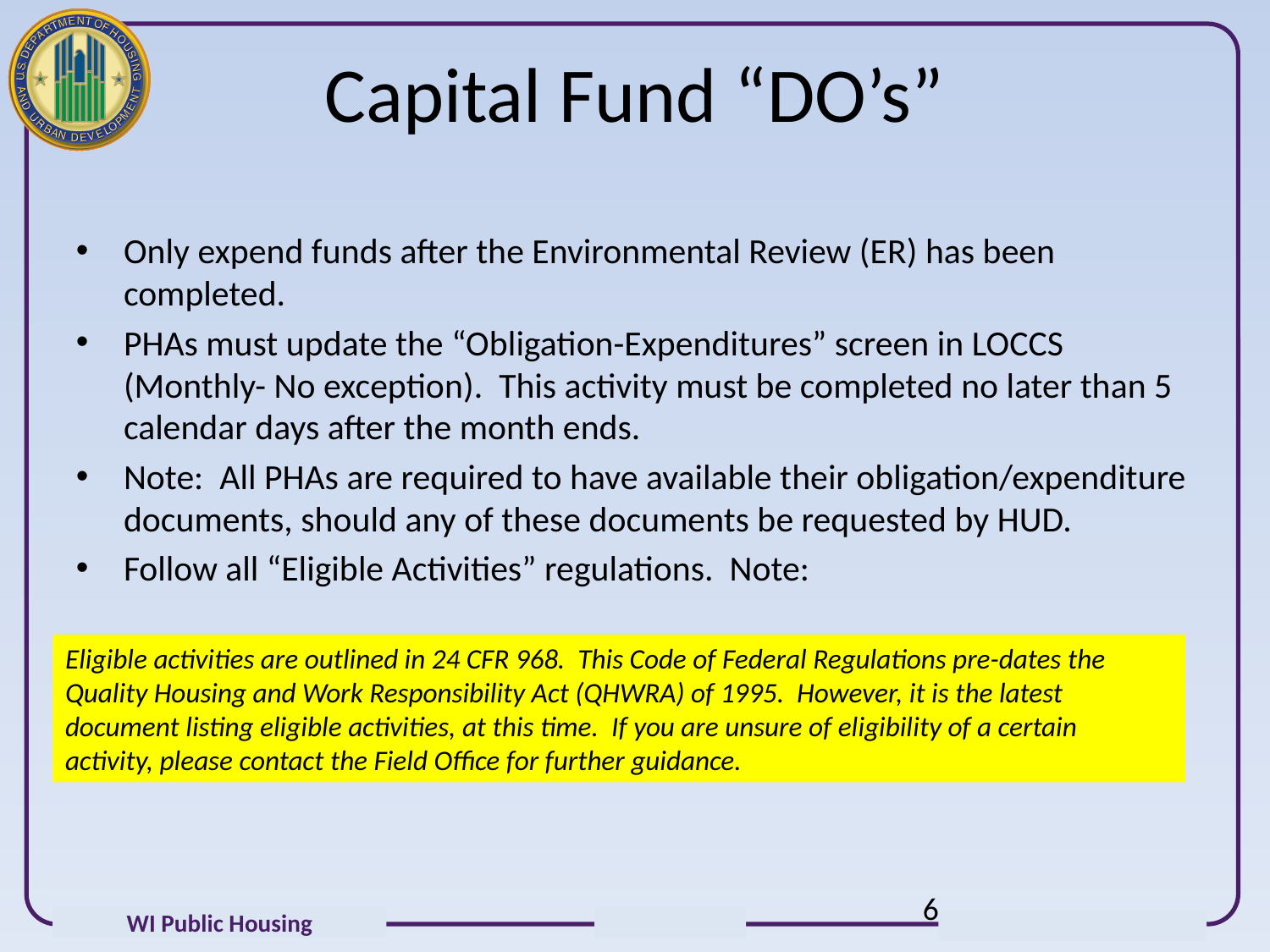

# Capital Fund “DO’s”
Only expend funds after the Environmental Review (ER) has been completed.
PHAs must update the “Obligation-Expenditures” screen in LOCCS (Monthly- No exception).  This activity must be completed no later than 5 calendar days after the month ends.
Note:  All PHAs are required to have available their obligation/expenditure documents, should any of these documents be requested by HUD.
Follow all “Eligible Activities” regulations.  Note:

Eligible activities are outlined in 24 CFR 968.  This Code of Federal Regulations pre-dates the Quality Housing and Work Responsibility Act (QHWRA) of 1995.  However, it is the latest document listing eligible activities, at this time.  If you are unsure of eligibility of a certain activity, please contact the Field Office for further guidance.
6